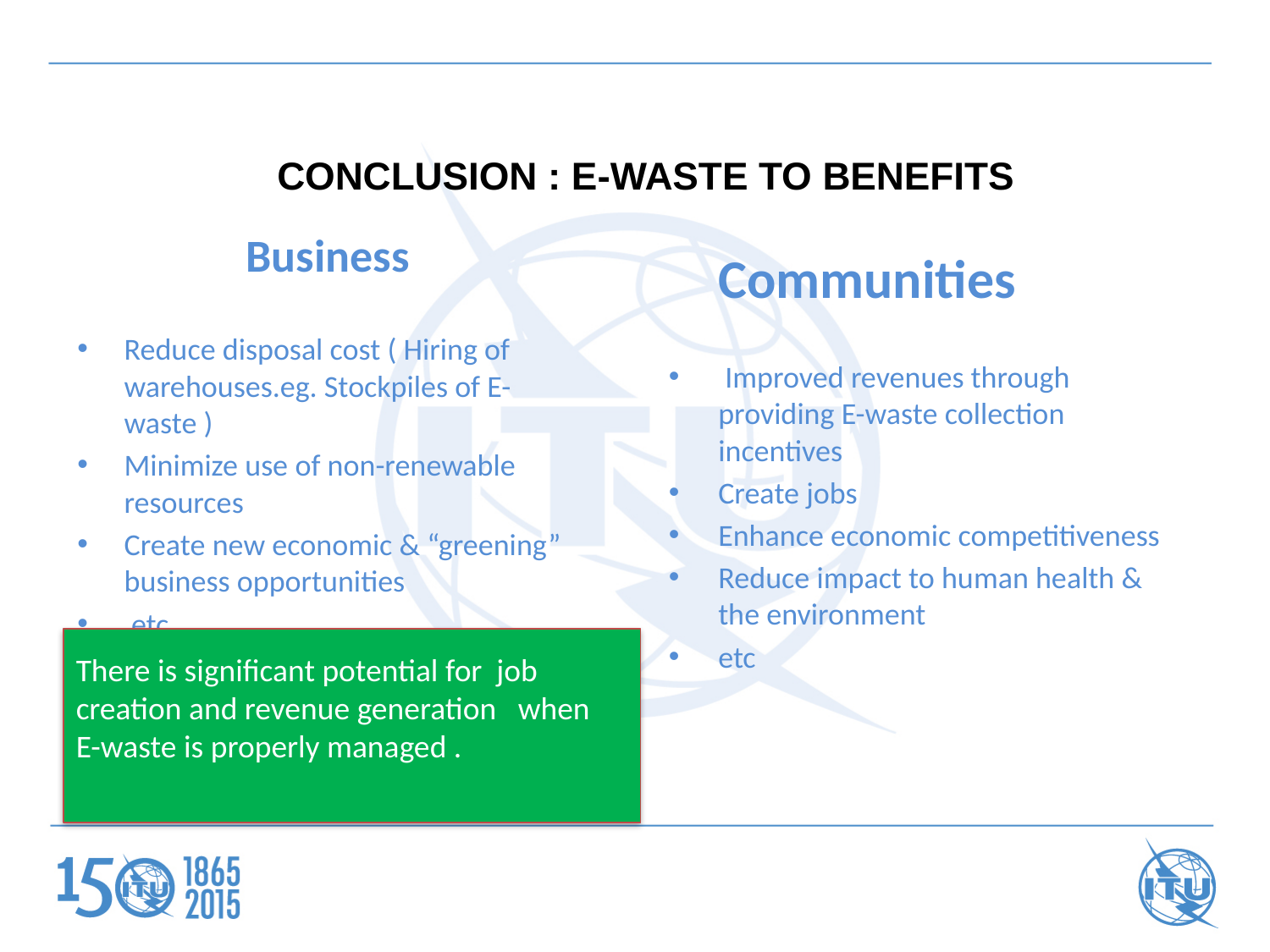

# CONCLUSION : E-WASTE TO BENEFITS
		Business

Reduce disposal cost ( Hiring of warehouses.eg. Stockpiles of E-waste )
Minimize use of non-renewable resources
Create new economic & “greening” business opportunities
 etc

		Communities

 Improved revenues through providing E-waste collection incentives
Create jobs
Enhance economic competitiveness
Reduce impact to human health & the environment
etc

There is significant potential for  job creation and revenue generation   when  E-waste is properly managed .